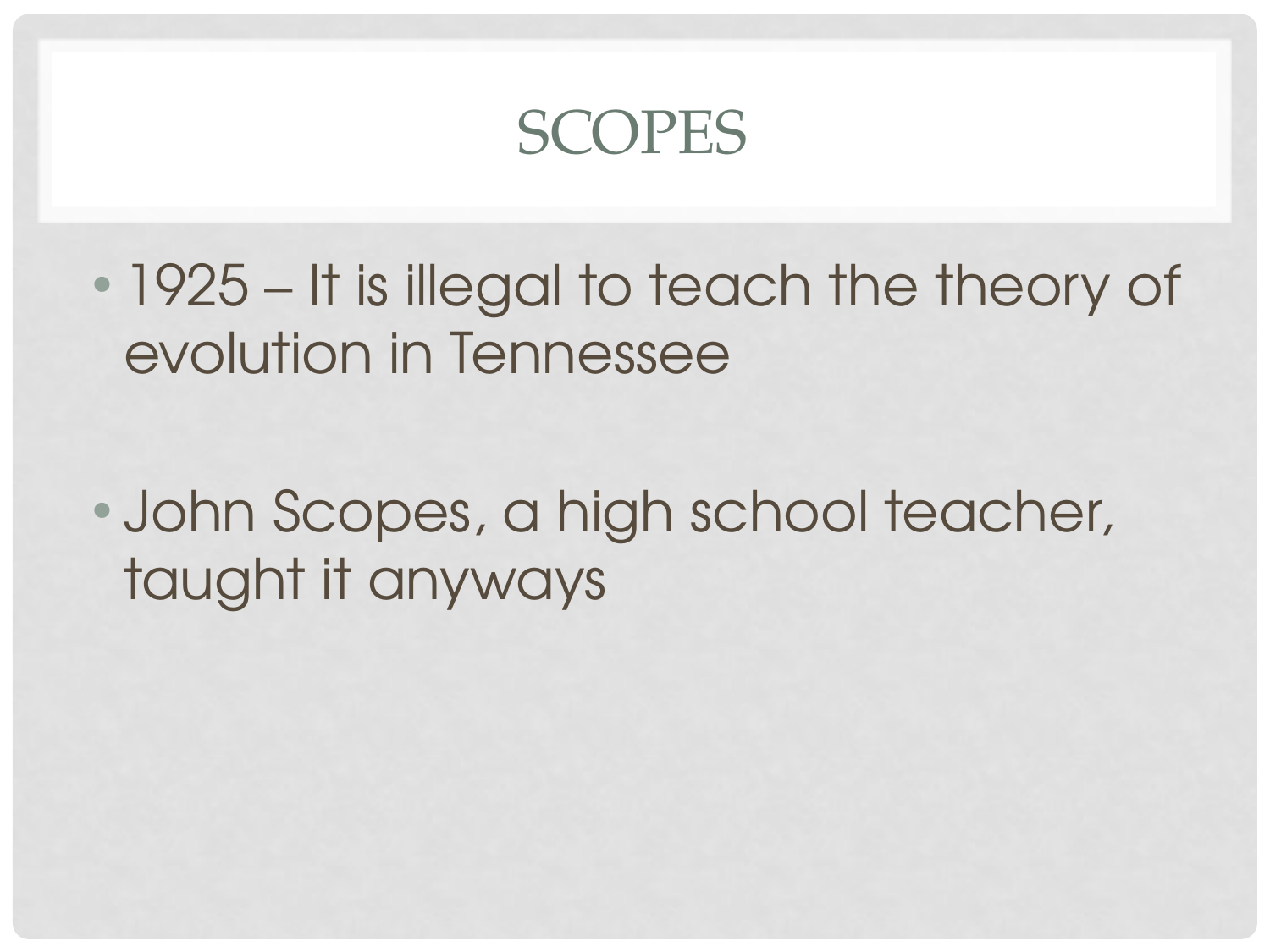

# Scopes
1925 – It is illegal to teach the theory of evolution in Tennessee

John Scopes, a high school teacher, taught it anyways